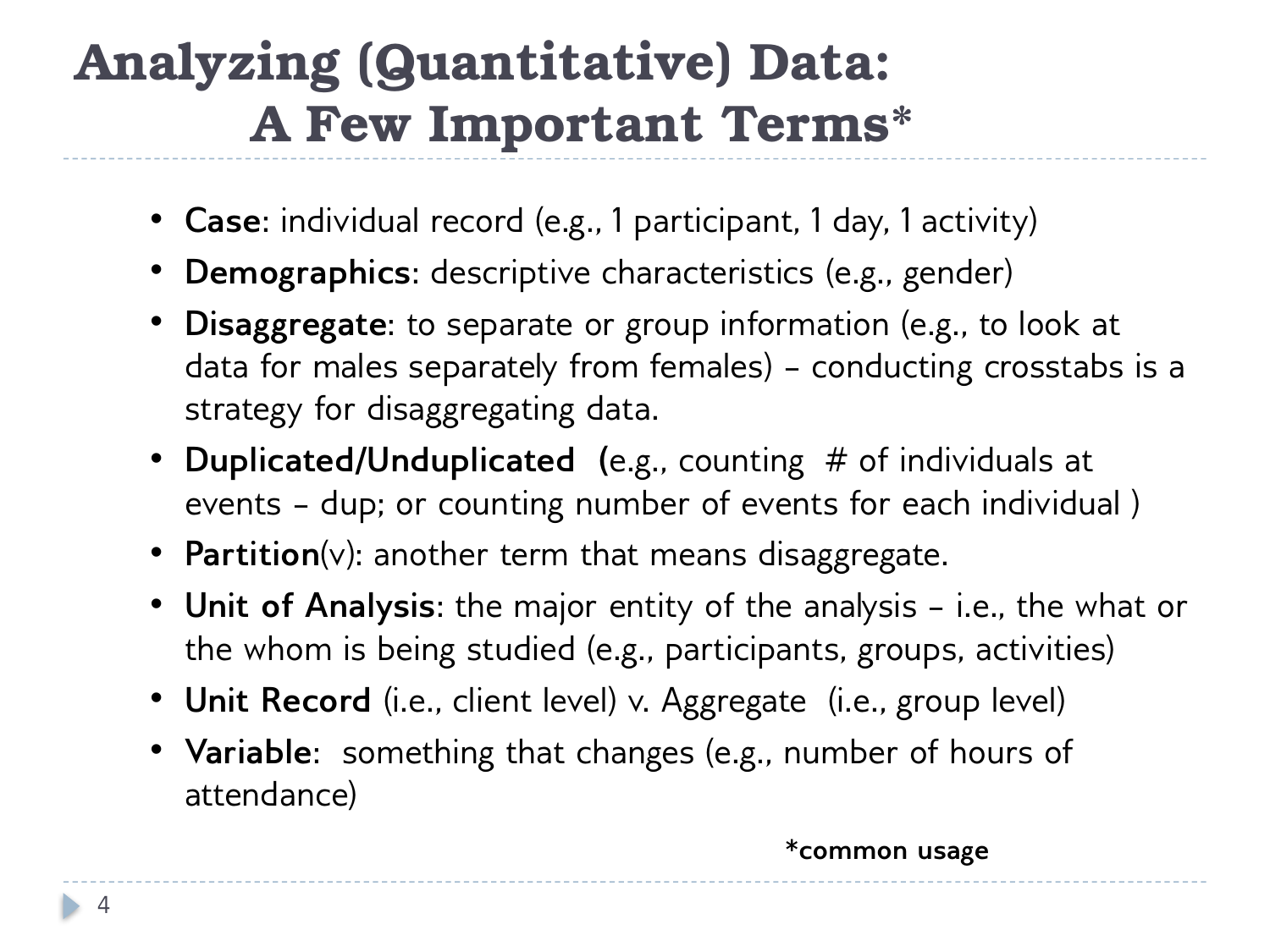

# Analyzing (Quantitative) Data: A Few Important Terms*
Case: individual record (e.g., 1 participant, 1 day, 1 activity)
Demographics: descriptive characteristics (e.g., gender)
Disaggregate: to separate or group information (e.g., to look at data for males separately from females) – conducting crosstabs is a strategy for disaggregating data.
Duplicated/Unduplicated  (e.g., counting  # of individuals at events – dup; or counting number of events for each individual )
Partition(v): another term that means disaggregate.
Unit of Analysis: the major entity of the analysis – i.e., the what or the whom is being studied (e.g., participants, groups, activities)
Unit Record (i.e., client level) v. Aggregate  (i.e., group level)
Variable:  something that changes (e.g., number of hours of attendance)
*common usage
4